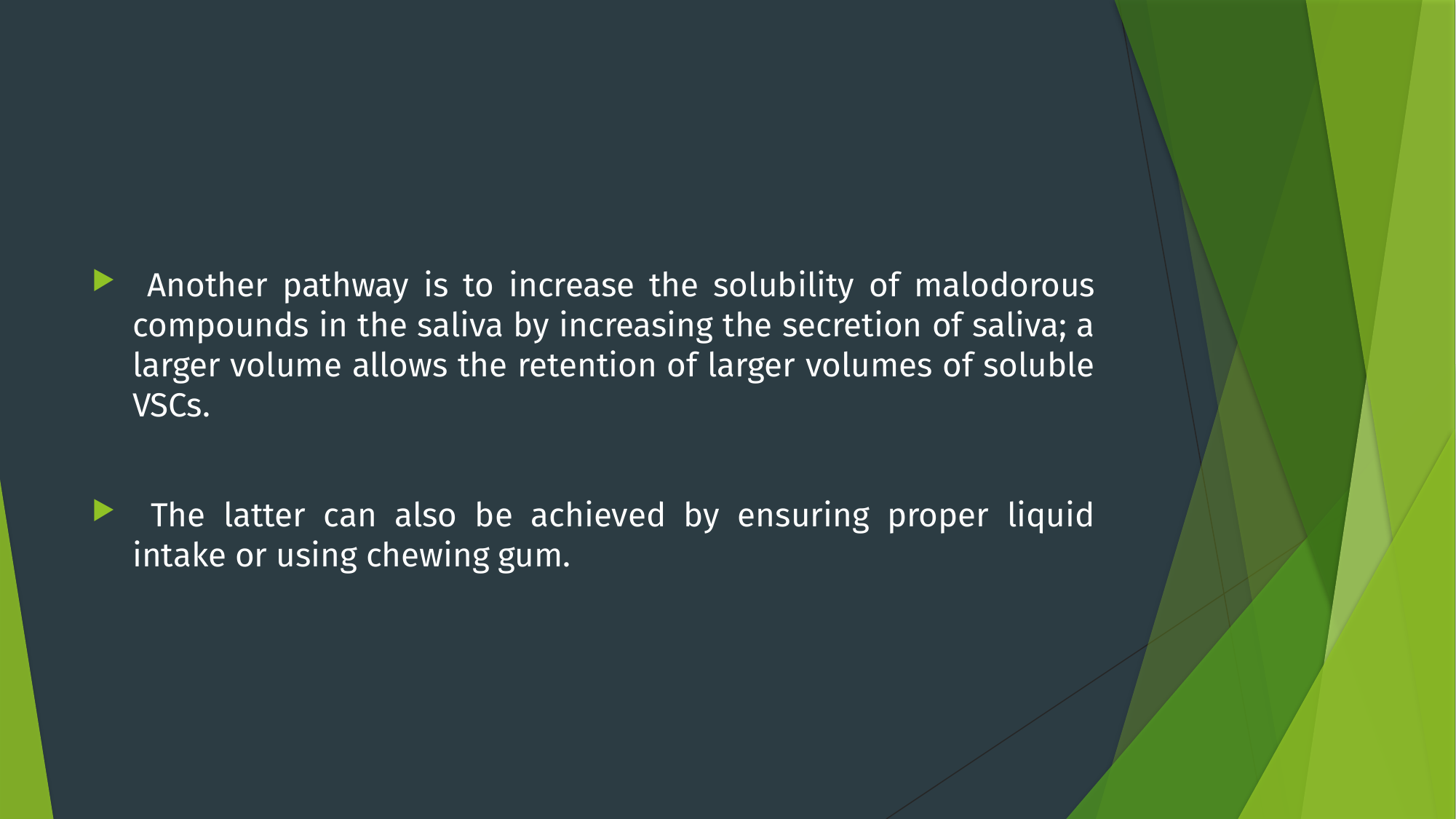

#
 Another pathway is to increase the solubility of malodorous compounds in the saliva by increasing the secretion of saliva; a larger volume allows the retention of larger volumes of soluble VSCs.

 The latter can also be achieved by ensuring proper liquid intake or using chewing gum.